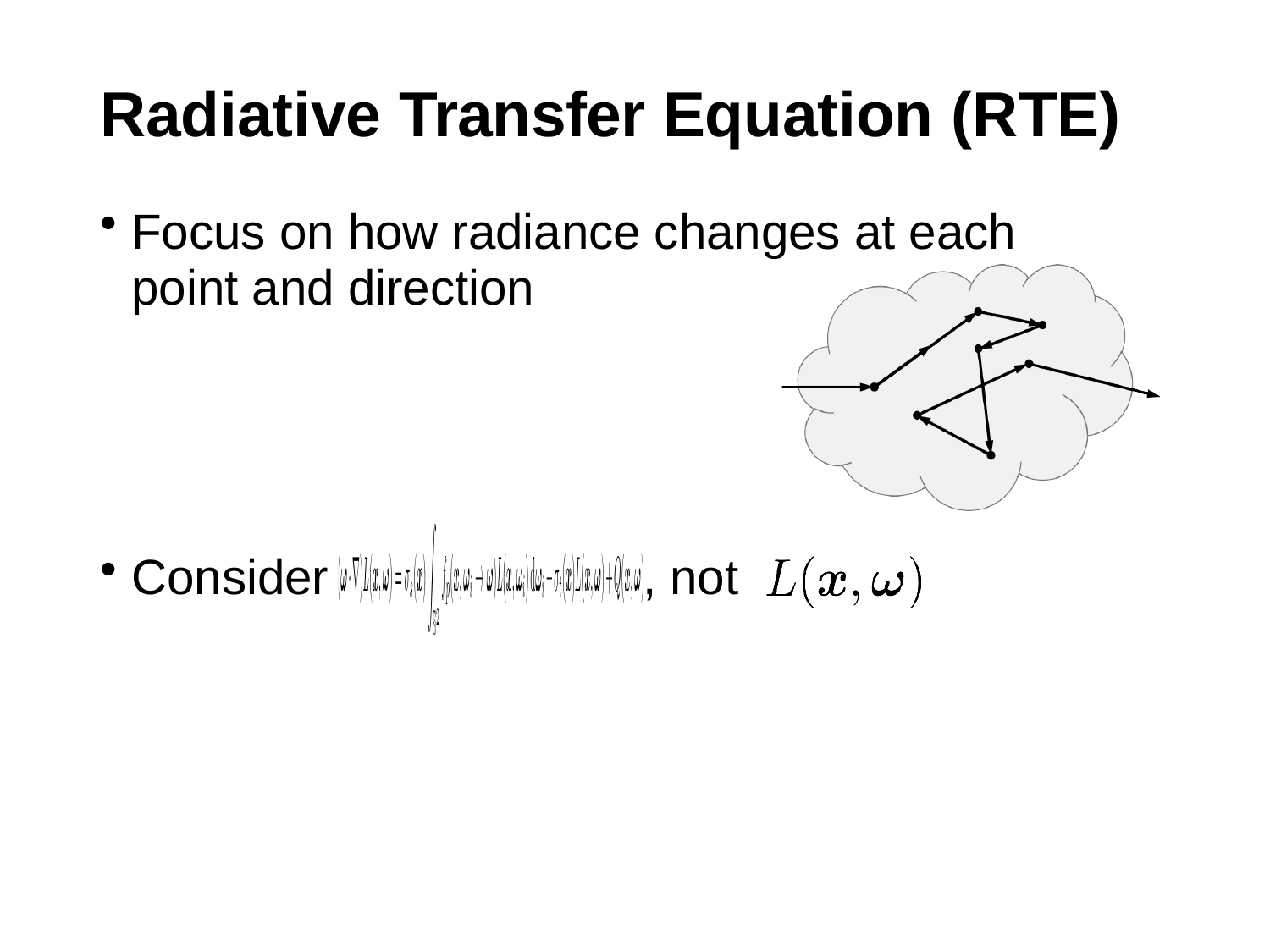

# Radiative Transfer Equation (RTE)
Focus on how radiance changes at each point and direction

Consider                       , not